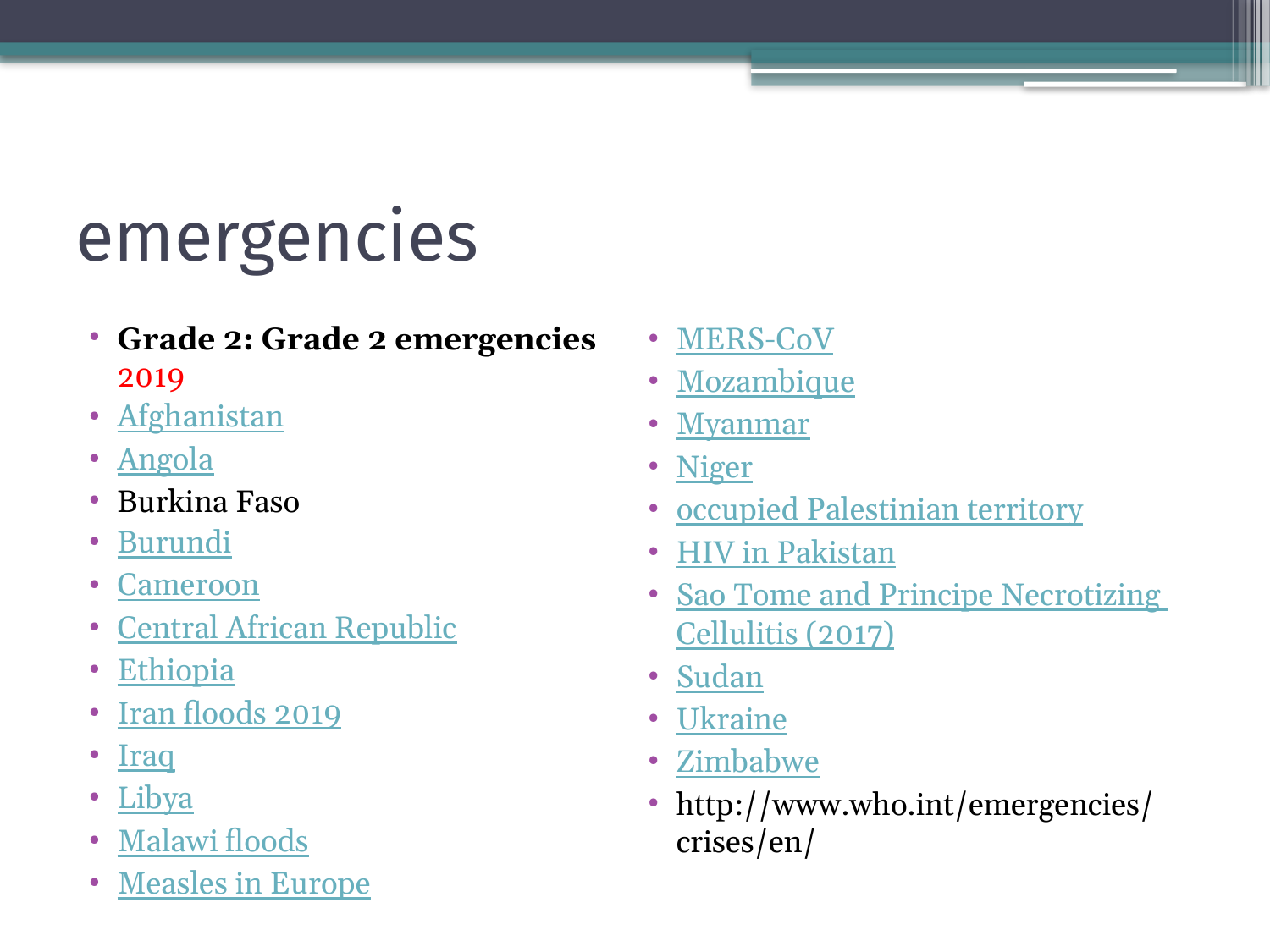

# emergencies
Grade 2: Grade 2 emergencies 2019
Afghanistan
Angola
Burkina Faso
Burundi
Cameroon
Central African Republic
Ethiopia
Iran floods 2019
Iraq
Libya
Malawi floods
Measles in Europe
MERS-CoV
Mozambique
Myanmar
Niger
occupied Palestinian territory
HIV in Pakistan
Sao Tome and Principe Necrotizing Cellulitis (2017)
Sudan
Ukraine
Zimbabwe
http://www.who.int/emergencies/crises/en/